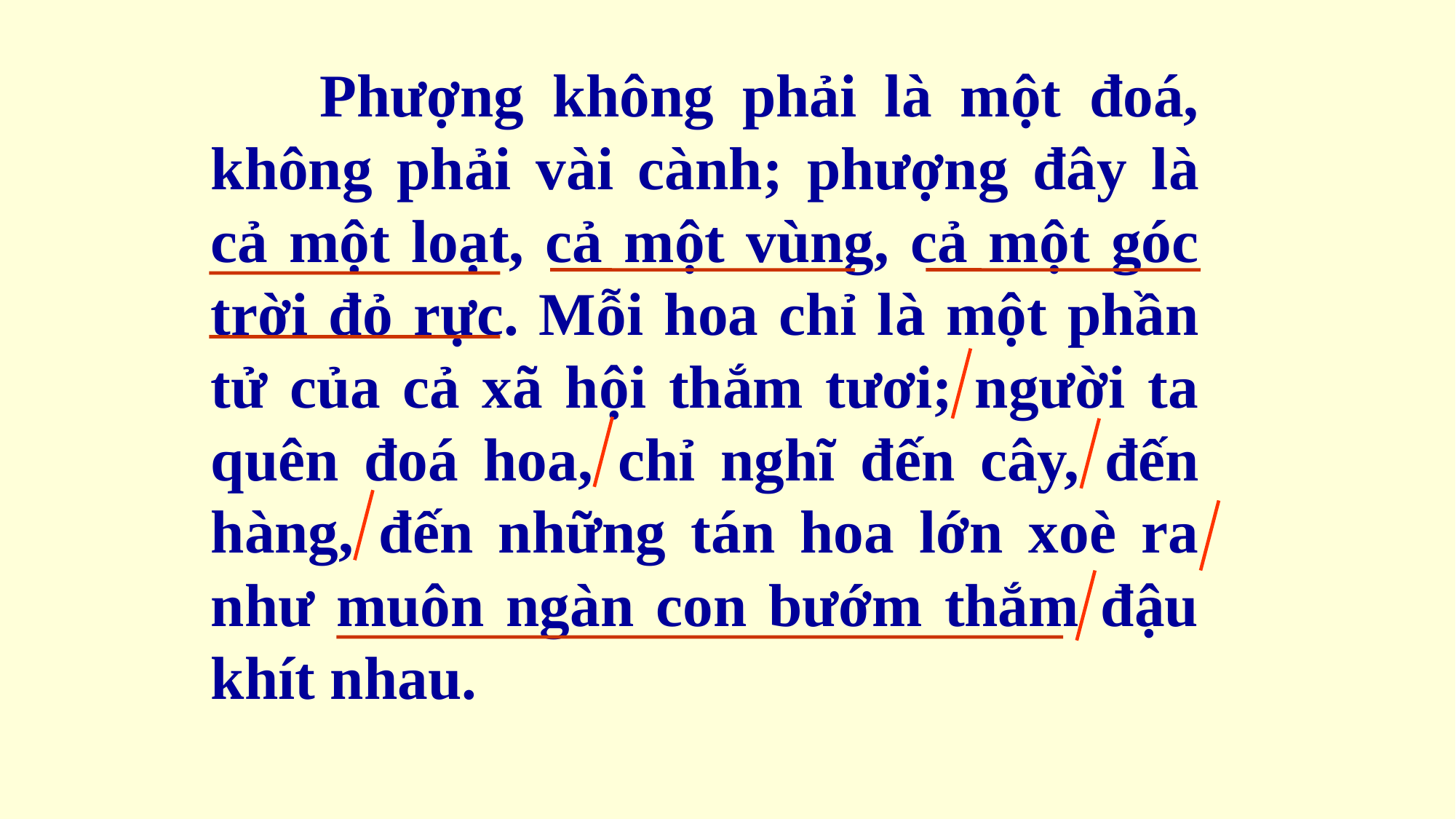

Phượng không phải là một đoá, không phải vài cành; phượng đây là cả một loạt, cả một vùng, cả một góc trời đỏ rực. Mỗi hoa chỉ là một phần tử của cả xã hội thắm tươi; người ta quên đoá hoa, chỉ nghĩ đến cây, đến hàng, đến những tán hoa lớn xoè ra như muôn ngàn con bướm thắm đậu khít nhau.